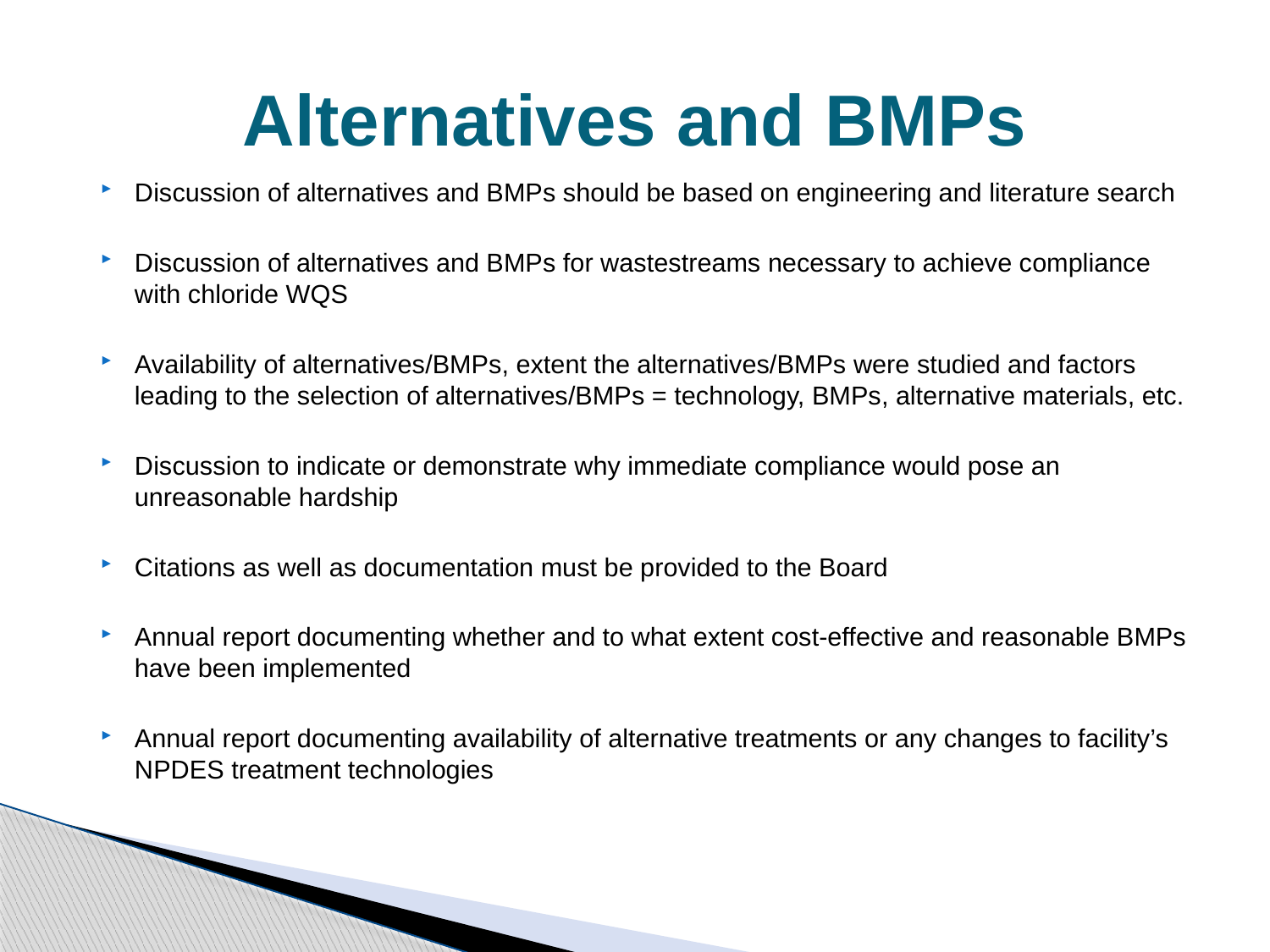

# Alternatives and BMPs
Discussion of alternatives and BMPs should be based on engineering and literature search

Discussion of alternatives and BMPs for wastestreams necessary to achieve compliance with chloride WQS

Availability of alternatives/BMPs, extent the alternatives/BMPs were studied and factors leading to the selection of alternatives/BMPs = technology, BMPs, alternative materials, etc.

Discussion to indicate or demonstrate why immediate compliance would pose an unreasonable hardship

Citations as well as documentation must be provided to the Board

Annual report documenting whether and to what extent cost-effective and reasonable BMPs have been implemented

Annual report documenting availability of alternative treatments or any changes to facility’s NPDES treatment technologies